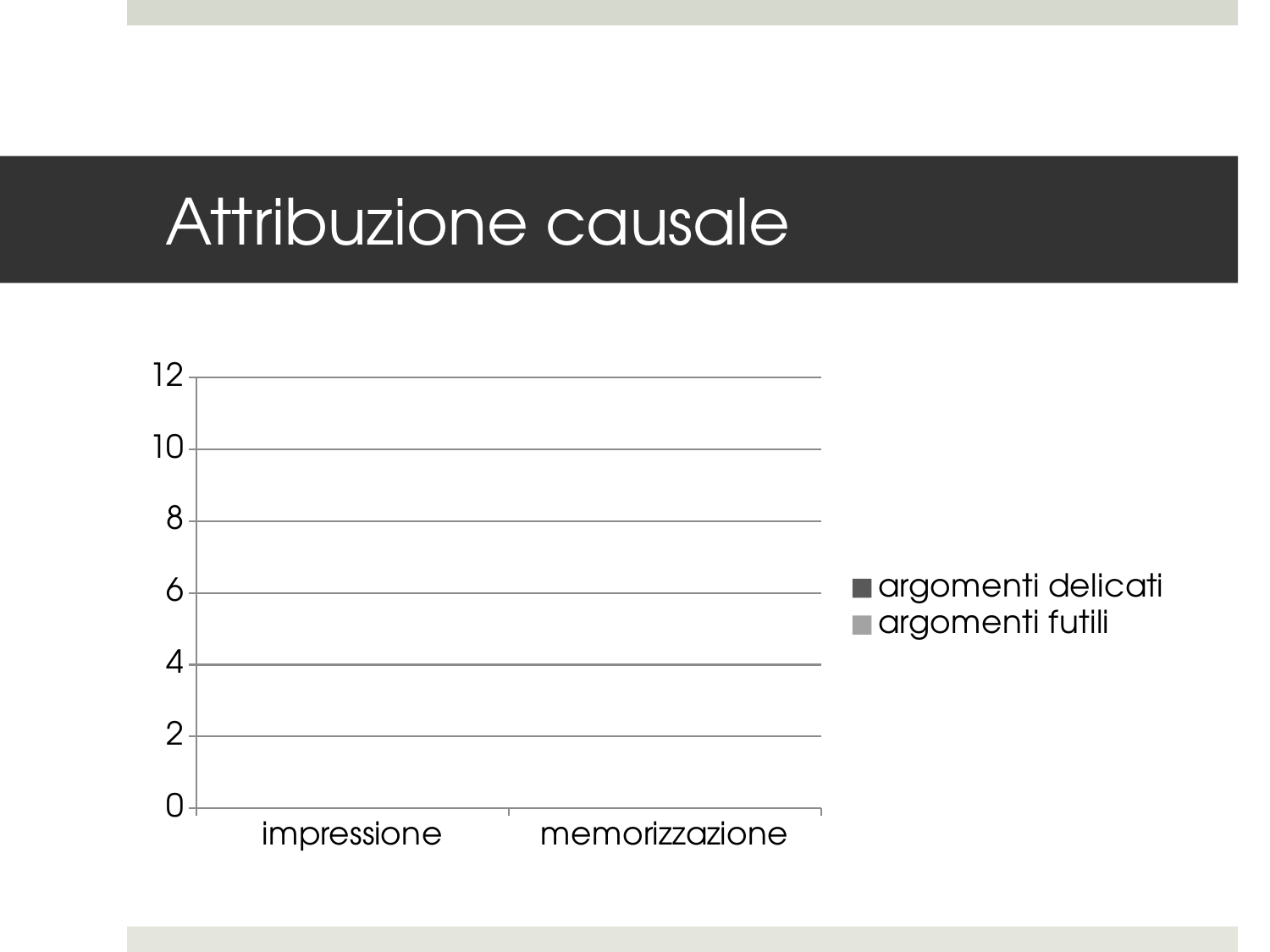

# Attribuzione causale

### Chart

| Category | argomenti delicati | argomenti futili |
|---|---|---|
| impressione | None | None |
| memorizzazione | None | None |